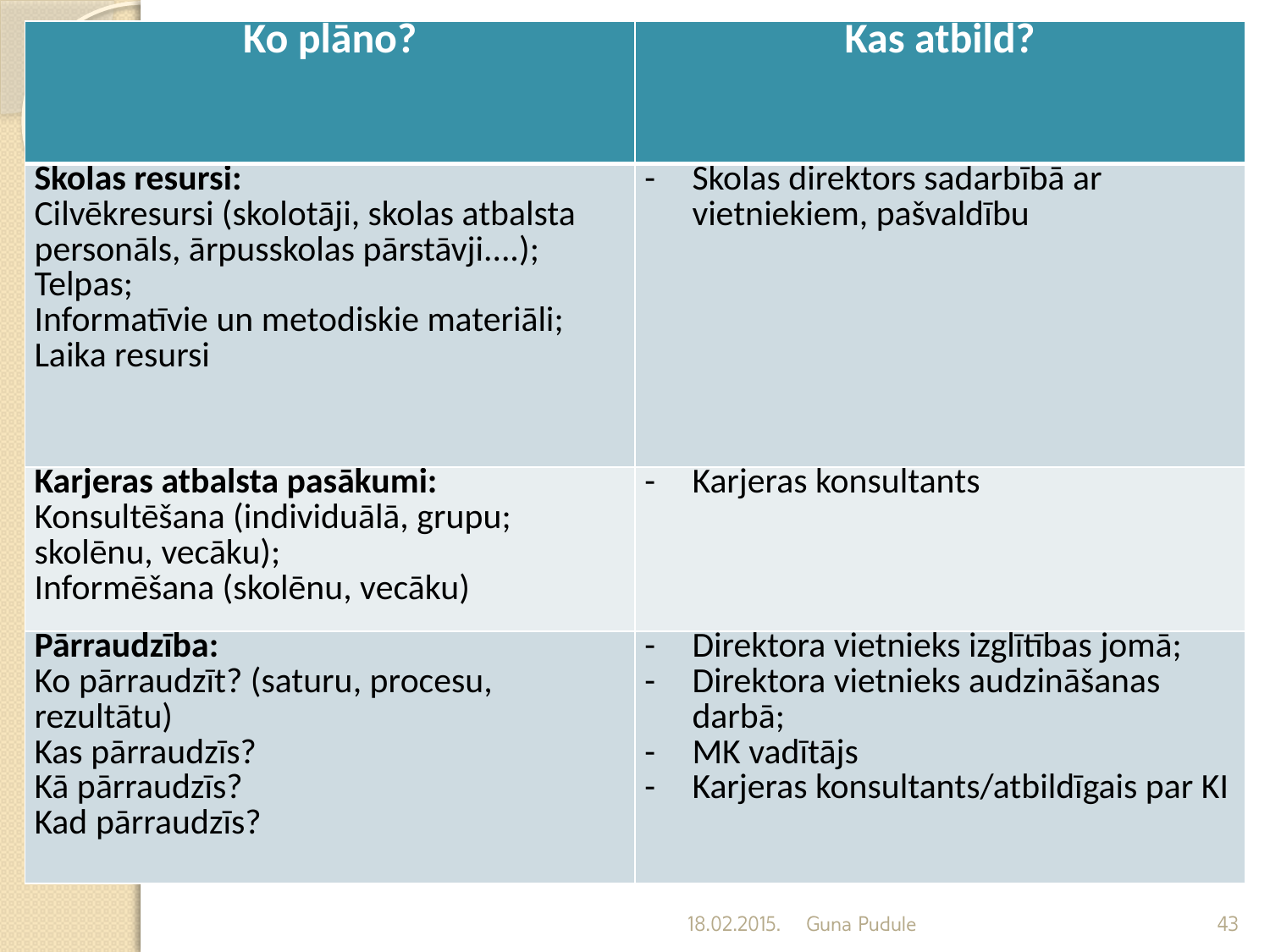

| Ko plāno? | Kas atbild? |
| --- | --- |
| Skolas resursi: Cilvēkresursi (skolotāji, skolas atbalsta personāls, ārpusskolas pārstāvji....); Telpas; Informatīvie un metodiskie materiāli; Laika resursi | Skolas direktors sadarbībā ar vietniekiem, pašvaldību |
| Karjeras atbalsta pasākumi: Konsultēšana (individuālā, grupu; skolēnu, vecāku); Informēšana (skolēnu, vecāku) | Karjeras konsultants |
| Pārraudzība: Ko pārraudzīt? (saturu, procesu, rezultātu) Kas pārraudzīs? Kā pārraudzīs? Kad pārraudzīs? | Direktora vietnieks izglītības jomā; Direktora vietnieks audzināšanas darbā; MK vadītājs Karjeras konsultants/atbildīgais par KI |
#
18.02.2015.
Guna Pudule
43